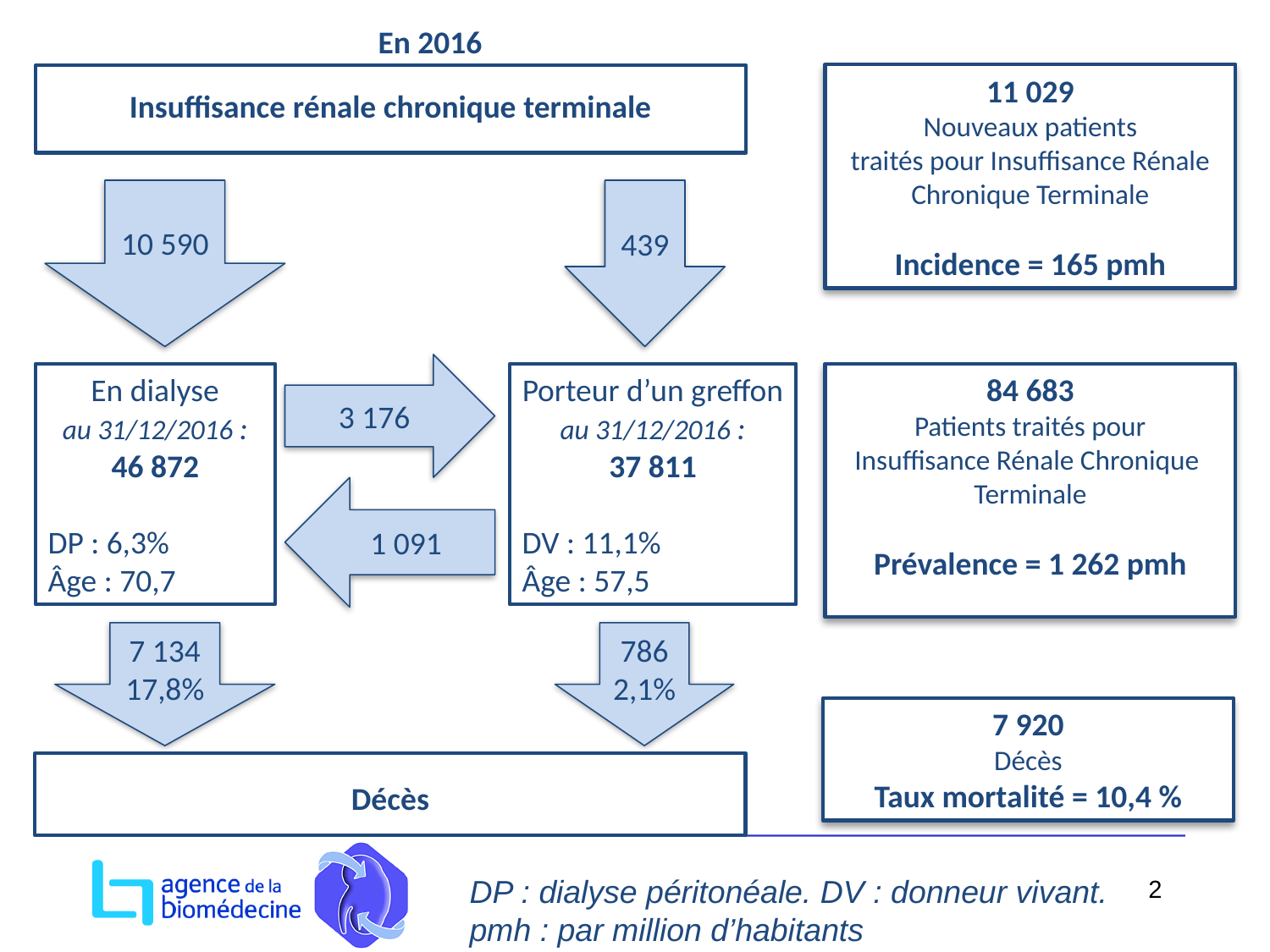

En 2016
11 029
Nouveaux patients
traités pour Insuffisance Rénale Chronique Terminale

Incidence = 165 pmh

Insuffisance rénale chronique terminale

10 590
439
3 176
En dialyse
au 31/12/2016 :
46 872

DP : 6,3%
Âge : 70,7
Porteur d’un greffon
au 31/12/2016 :
37 811

DV : 11,1%
Âge : 57,5
84 683
Patients traités pour
Insuffisance Rénale Chronique
Terminale

Prévalence = 1 262 pmh

1 091
7 134
17,8%
786
2,1%
7 920
Décès
Taux mortalité = 10,4 %

Décès

DP : dialyse péritonéale. DV : donneur vivant.
pmh : par million d’habitants
2